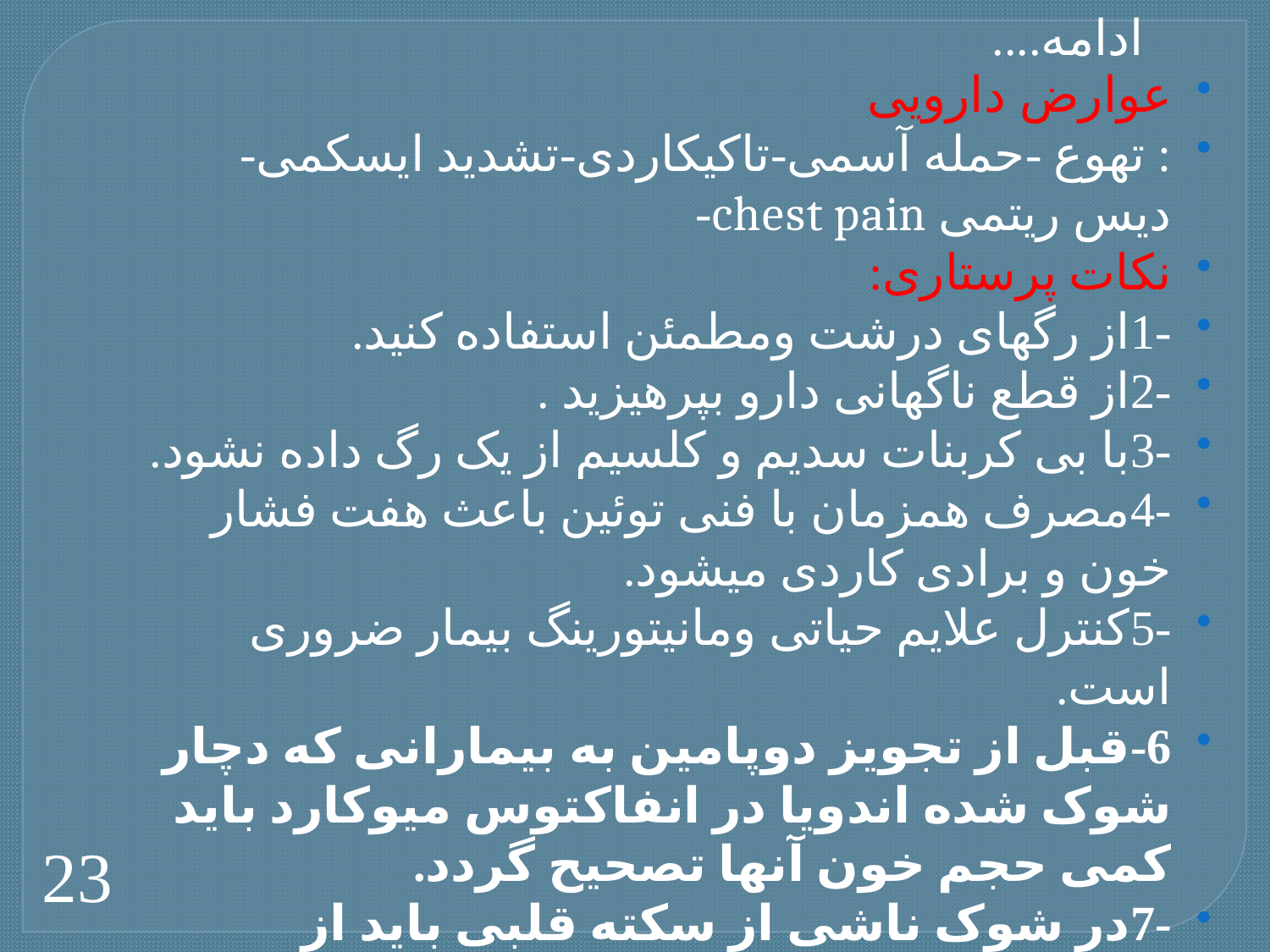

ادامه....
# عوارض دارویی
: تهوع -حمله آسمی-تاکیکاردی-تشدید ایسکمی- دیس ریتمی chest pain-
نکات پرستاری:
-1از رگهای درشت ومطمئن استفاده کنید.
-2از قطع ناگهانی دارو بپرهیزید .
-3با بی کربنات سدیم و کلسیم از یک رگ داده نشود.
-4مصرف همزمان با فنی توئین باعث هفت فشار خون و برادی کاردی میشود.
-5کنترل علایم حیاتی ومانیتورینگ بیمار ضروری است.
6-قبل از تجویز دوپامین به بیمارانی که دچار شوک شده اندویا در انفاکتوس میوکارد باید کمی حجم خون آنها تصحیح گردد.
-7در شوک ناشی از سکته قلبی باید از مقادیر کمتر از 5 میکروگرم در دقیقه استفاده کرد
23